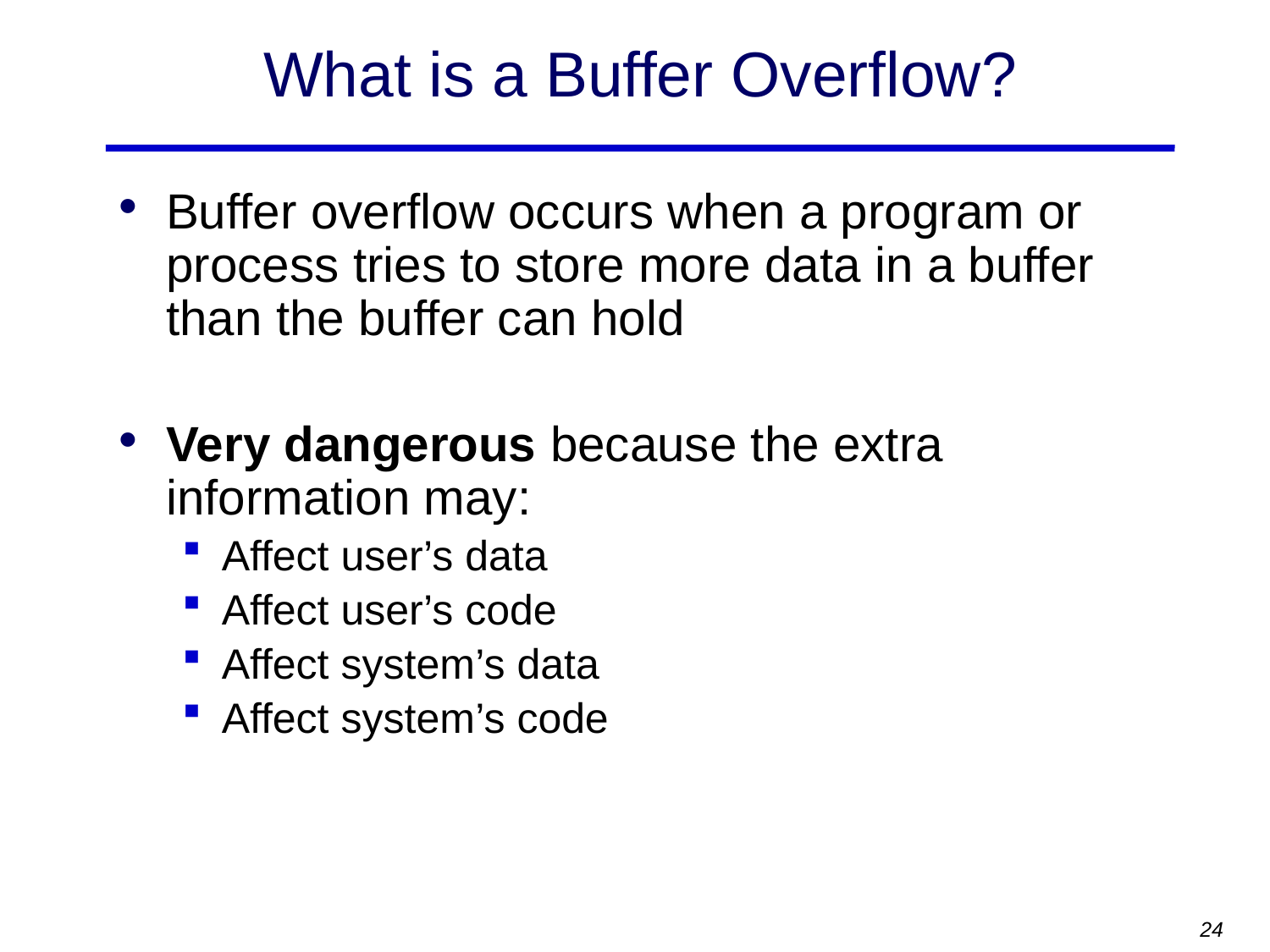

# What is a Buffer Overflow?
Buffer overflow occurs when a program or process tries to store more data in a buffer than the buffer can hold

Very dangerous because the extra information may:
Affect user’s data
Affect user’s code
Affect system’s data
Affect system’s code
24